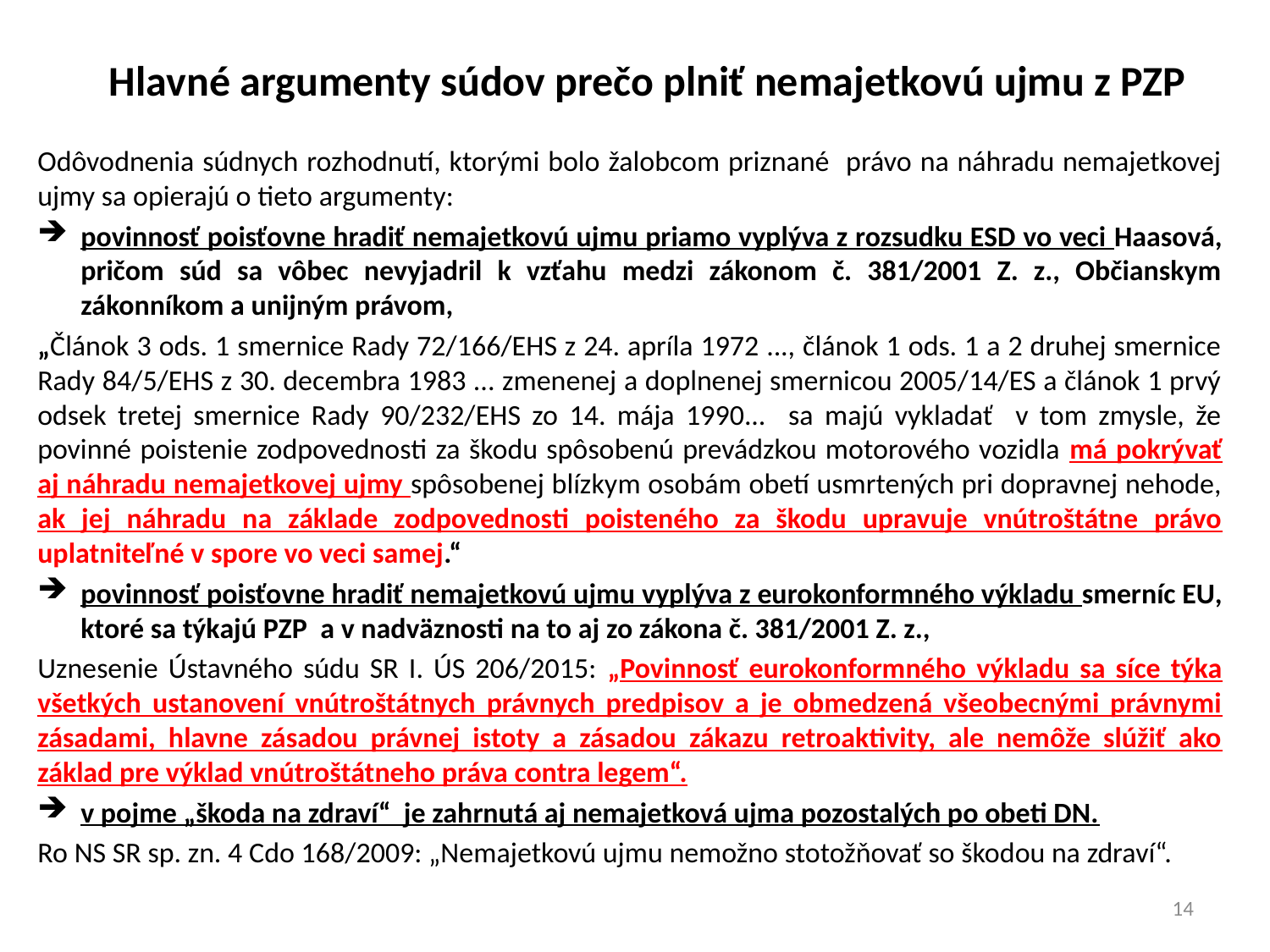

# Hlavné argumenty súdov prečo plniť nemajetkovú ujmu z PZP
Odôvodnenia súdnych rozhodnutí, ktorými bolo žalobcom priznané  právo na náhradu nemajetkovej ujmy sa opierajú o tieto argumenty:
povinnosť poisťovne hradiť nemajetkovú ujmu priamo vyplýva z rozsudku ESD vo veci Haasová, pričom súd sa vôbec nevyjadril k vzťahu medzi zákonom č. 381/2001 Z. z., Občianskym zákonníkom a unijným právom,
„Článok 3 ods. 1 smernice Rady 72/166/EHS z 24. apríla 1972 ..., článok 1 ods. 1 a 2 druhej smernice Rady 84/5/EHS z 30. decembra 1983 ... zmenenej a doplnenej smernicou 2005/14/ES a článok 1 prvý odsek tretej smernice Rady 90/232/EHS zo 14. mája 1990...  sa majú vykladať  v tom zmysle, že povinné poistenie zodpovednosti za škodu spôsobenú prevádzkou motorového vozidla má pokrývať aj náhradu nemajetkovej ujmy spôsobenej blízkym osobám obetí usmrtených pri dopravnej nehode, ak jej náhradu na základe zodpovednosti poisteného za škodu upravuje vnútroštátne právo uplatniteľné v spore vo veci samej.“
povinnosť poisťovne hradiť nemajetkovú ujmu vyplýva z eurokonformného výkladu smerníc EU, ktoré sa týkajú PZP  a v nadväznosti na to aj zo zákona č. 381/2001 Z. z.,
Uznesenie Ústavného súdu SR I. ÚS 206/2015: „Povinnosť eurokonformného výkladu sa síce týka všetkých ustanovení vnútroštátnych právnych predpisov a je obmedzená všeobecnými právnymi zásadami, hlavne zásadou právnej istoty a zásadou zákazu retroaktivity, ale nemôže slúžiť ako základ pre výklad vnútroštátneho práva contra legem“.
v pojme „škoda na zdraví“  je zahrnutá aj nemajetková ujma pozostalých po obeti DN.
Ro NS SR sp. zn. 4 Cdo 168/2009: „Nemajetkovú ujmu nemožno stotožňovať so škodou na zdraví“.
14